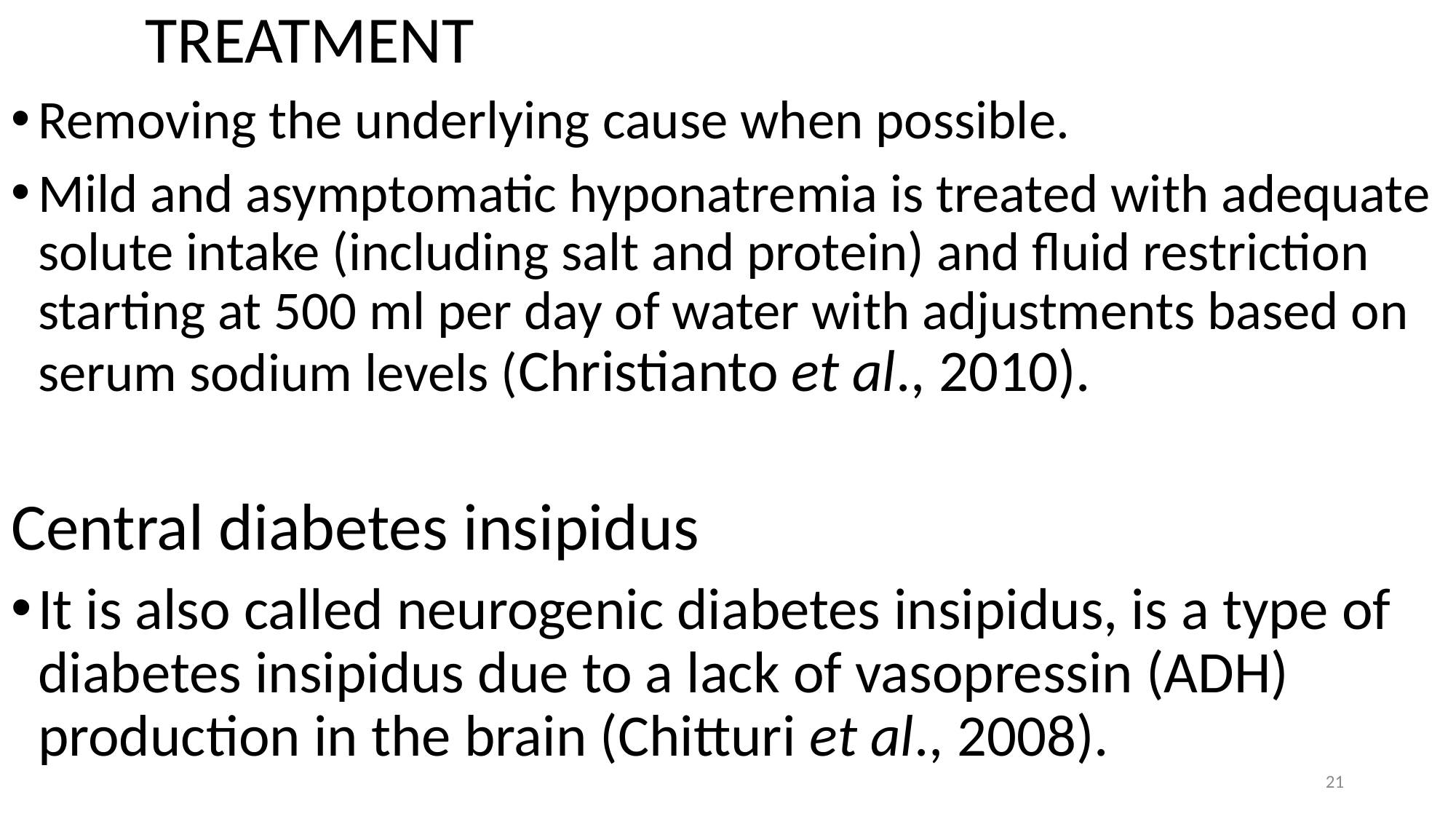

TREATMENT
Removing the underlying cause when possible.
Mild and asymptomatic hyponatremia is treated with adequate solute intake (including salt and protein) and fluid restriction starting at 500 ml per day of water with adjustments based on serum sodium levels (Christianto et al., 2010).

Central diabetes insipidus
It is also called neurogenic diabetes insipidus, is a type of diabetes insipidus due to a lack of vasopressin (ADH) production in the brain (Chitturi et al., 2008).
21